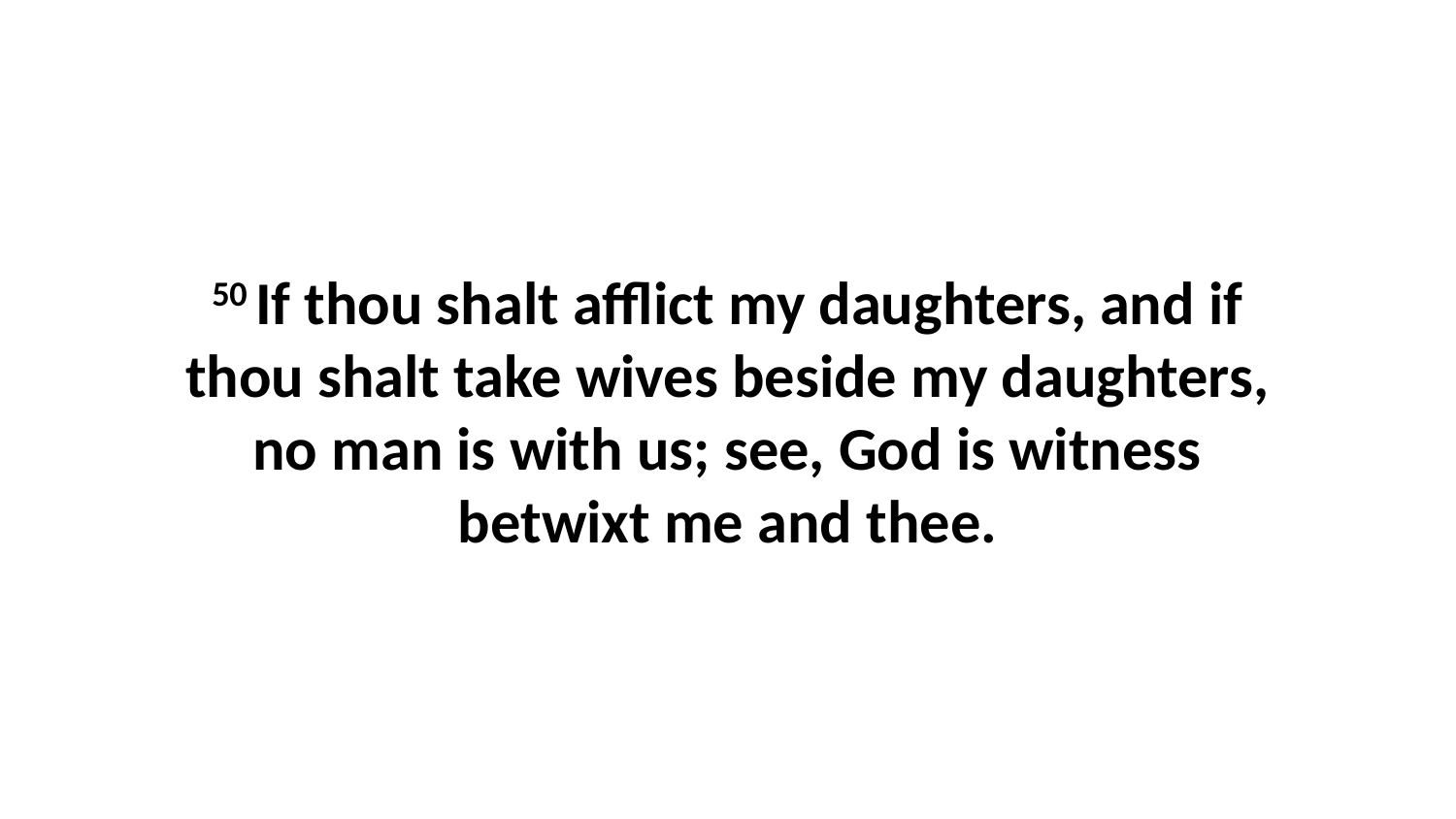

50 If thou shalt afflict my daughters, and if thou shalt take wives beside my daughters, no man is with us; see, God is witness betwixt me and thee.